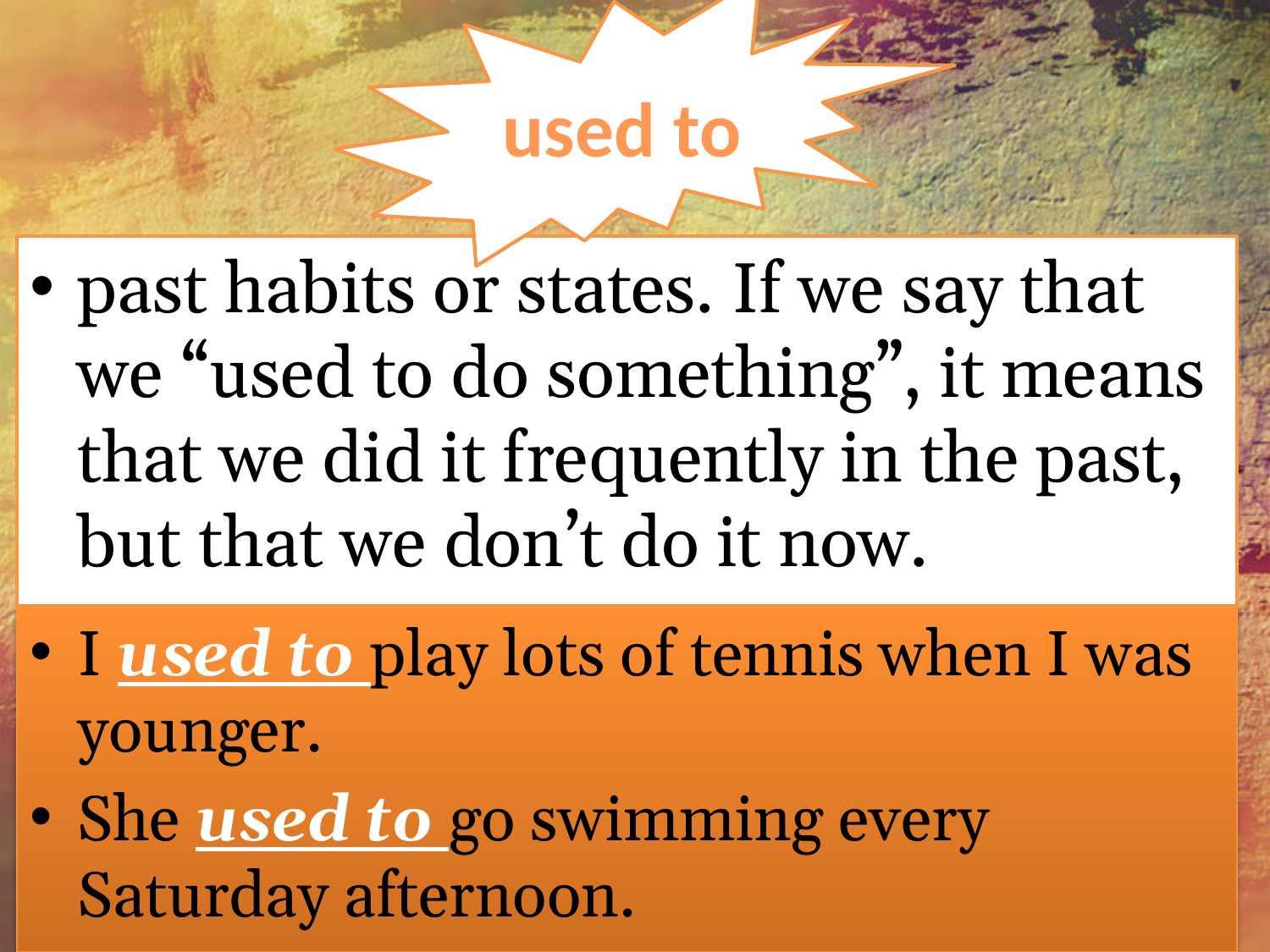

used to
past habits or states. If we say that we “used to do something”, it means that we did it frequently in the past, but that we don’t do it now.
I used to play lots of tennis when I was younger.
She used to go swimming every Saturday afternoon.